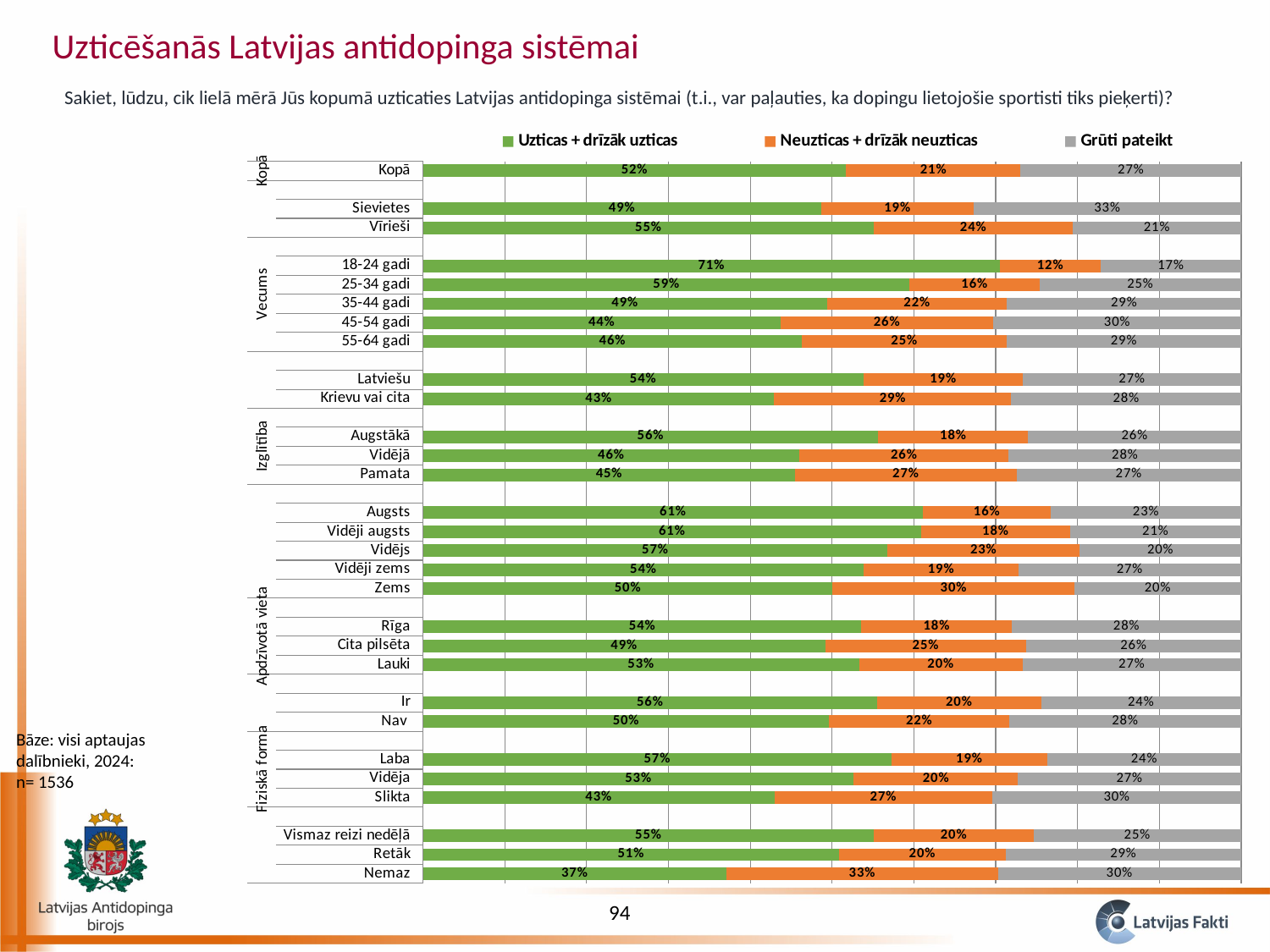

Uzticēšanās Latvijas antidopinga sistēmai
Sakiet, lūdzu, cik lielā mērā Jūs kopumā uzticaties Latvijas antidopinga sistēmai (t.i., var paļauties, ka dopingu lietojošie sportisti tiks pieķerti)?

### Chart

| Category | Uzticas + drīzāk uzticas | Neuzticas + drīzāk neuzticas | Grūti pateikt |
|---|---|---|---|
| Nemaz | 0.37104347151002304 | 0.3317220333008784 | 0.29723449518909933 |
| Retāk | 0.508376546811952 | 0.20374625930002985 | 0.2878771938880177 |
| Vismaz reizi nedēļā | 0.5509236906412147 | 0.19537078751490114 | 0.2537055218438839 |
|  | None | None | None |
| Slikta | 0.4294306745451643 | 0.2665309939418522 | 0.3040383315129832 |
| Vidēja | 0.5264487187266802 | 0.20088197227734267 | 0.272669308995976 |
| Laba | 0.5725787527765882 | 0.19025361126797585 | 0.23716763595543655 |
|  | None | None | None |
| Nav  | 0.49634216731745767 | 0.22022293179405572 | 0.2834349008884877 |
| Ir | 0.5550235510072894 | 0.20043623387577383 | 0.24454021511693508 |
|  | None | None | None |
| Lauki | 0.5329136214887946 | 0.19980421265299986 | 0.2672821658582073 |
| Cita pilsēta | 0.4916245670241139 | 0.2457189146201133 | 0.26265651835577397 |
| Rīga | 0.5359152498837593 | 0.18392576077950148 | 0.2801589893367361 |
|  | None | None | None |
| Zems | 0.5006898561637197 | 0.29535875163283587 | 0.20395139220344408 |
| Vidēji zems | 0.5385430570460068 | 0.18918132490636227 | 0.27227561804763095 |
| Vidējs | 0.567661341598576 | 0.234749279346309 | 0.19758937905511564 |
| Vidēji augsts | 0.608945239550888 | 0.1818262588318684 | 0.2092285016172435 |
| Augsts | 0.6111746481777541 | 0.15626697519576577 | 0.23255837662648005 |
|  | None | None | None |
| Pamata | 0.45491027726905714 | 0.2705404049525099 | 0.27454931777843294 |
| Vidējā | 0.4600644742014838 | 0.2559398277059921 | 0.2839956980925231 |
| Augstākā | 0.556411476213845 | 0.1830969540118293 | 0.26049156977432525 |
|  | None | None | None |
| Krievu vai cita | 0.42934091878536657 | 0.2895141460059092 | 0.28114493520872275 |
| Latviešu | 0.5382824395259592 | 0.1949165697952207 | 0.26680099067881957 |
|  | None | None | None |
| 55-64 gadi | 0.46333221346703257 | 0.24993853581507616 | 0.28672925071789135 |
| 45-54 gadi | 0.43697538599265456 | 0.2598671395834298 | 0.30315747442391344 |
| 35-44 gadi | 0.4938035495425261 | 0.21995392683166123 | 0.28624252362581243 |
| 25-34 gadi | 0.594895797600497 | 0.1583902712373257 | 0.24671393116217788 |
| 18-24 gadi | 0.7051078715737558 | 0.12298431718648221 | 0.17190781123976243 |
|  | None | None | None |
| Vīrieši | 0.551270176582046 | 0.24270871937993505 | 0.20602110403801877 |
| Sievietes | 0.48657417265205827 | 0.1865119718955925 | 0.32691385545234797 |
|  | None | None | None |
| Kopā | 0.5172626048598942 | 0.21316879721266185 | 0.26956859792744364 |
Bāze: visi aptaujas dalībnieki, 2024: n= 1536
94